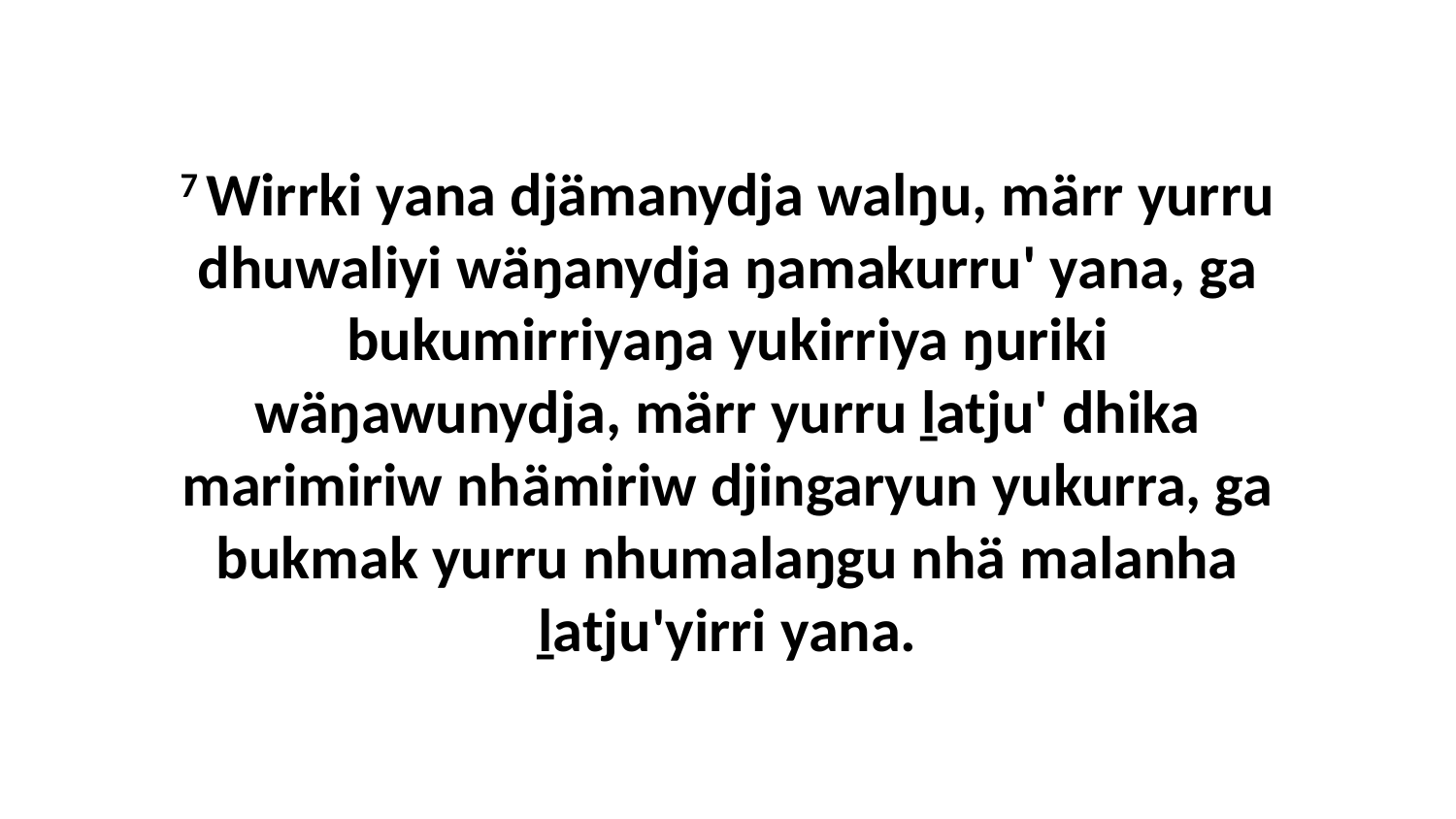

7 Wirrki yana djämanydja walŋu, märr yurru dhuwaliyi wäŋanydja ŋamakurru' yana, ga bukumirriyaŋa yukirriya ŋuriki wäŋawunydja, märr yurru ḻatju' dhika marimiriw nhämiriw djingaryun yukurra, ga bukmak yurru nhumalaŋgu nhä malanha ḻatju'yirri yana.